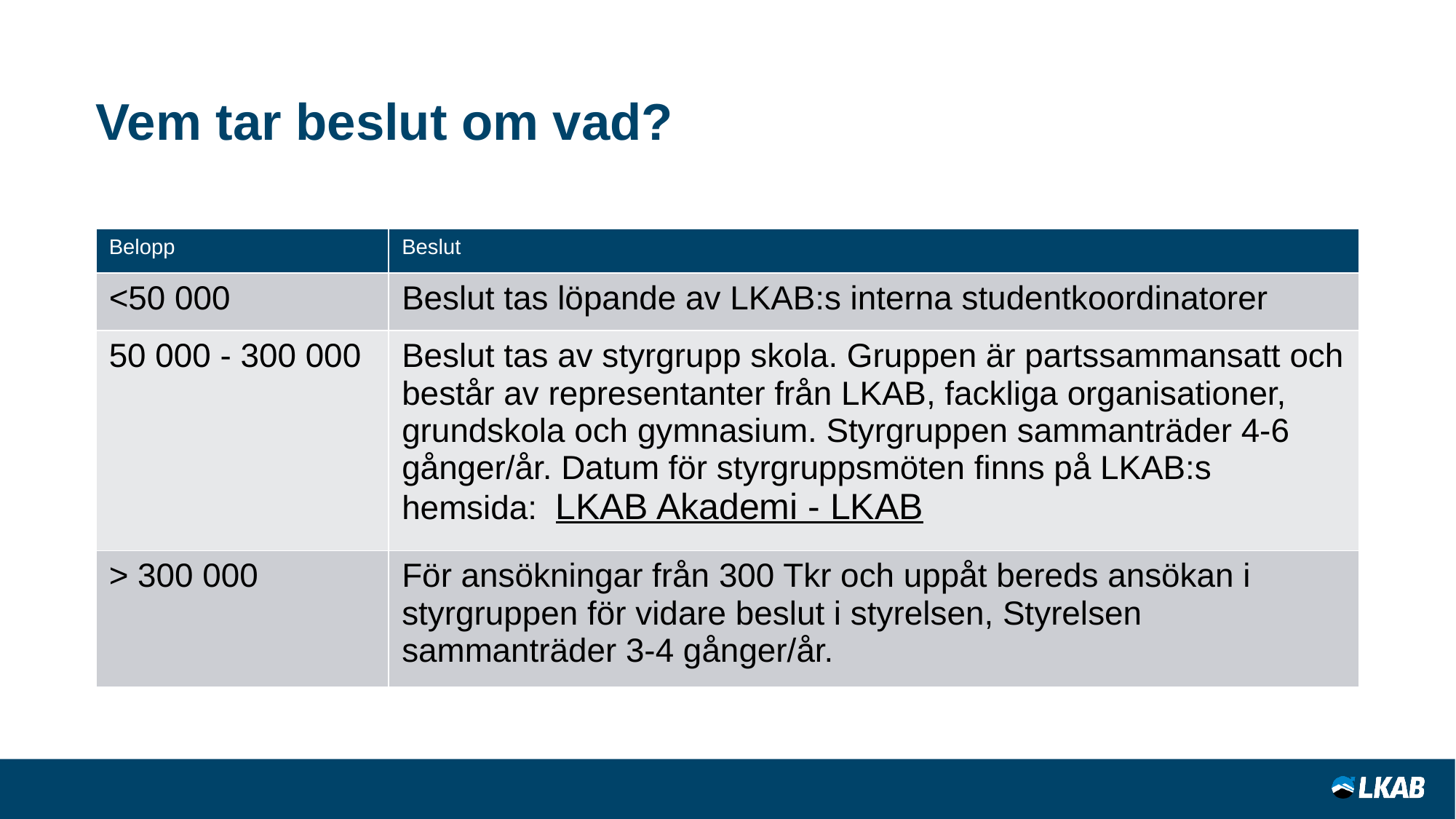

# Vem tar beslut om vad?
| Belopp | Beslut |
| --- | --- |
| <50 000 | Beslut tas löpande av LKAB:s interna studentkoordinatorer |
| 50 000 - 300 000 | Beslut tas av styrgrupp skola. Gruppen är partssammansatt och består av representanter från LKAB, fackliga organisationer, grundskola och gymnasium. Styrgruppen sammanträder 4-6 gånger/år. Datum för styrgruppsmöten finns på LKAB:s hemsida: LKAB Akademi - LKAB |
| > 300 000 | För ansökningar från 300 Tkr och uppåt bereds ansökan i styrgruppen för vidare beslut i styrelsen, Styrelsen sammanträder 3-4 gånger/år. |